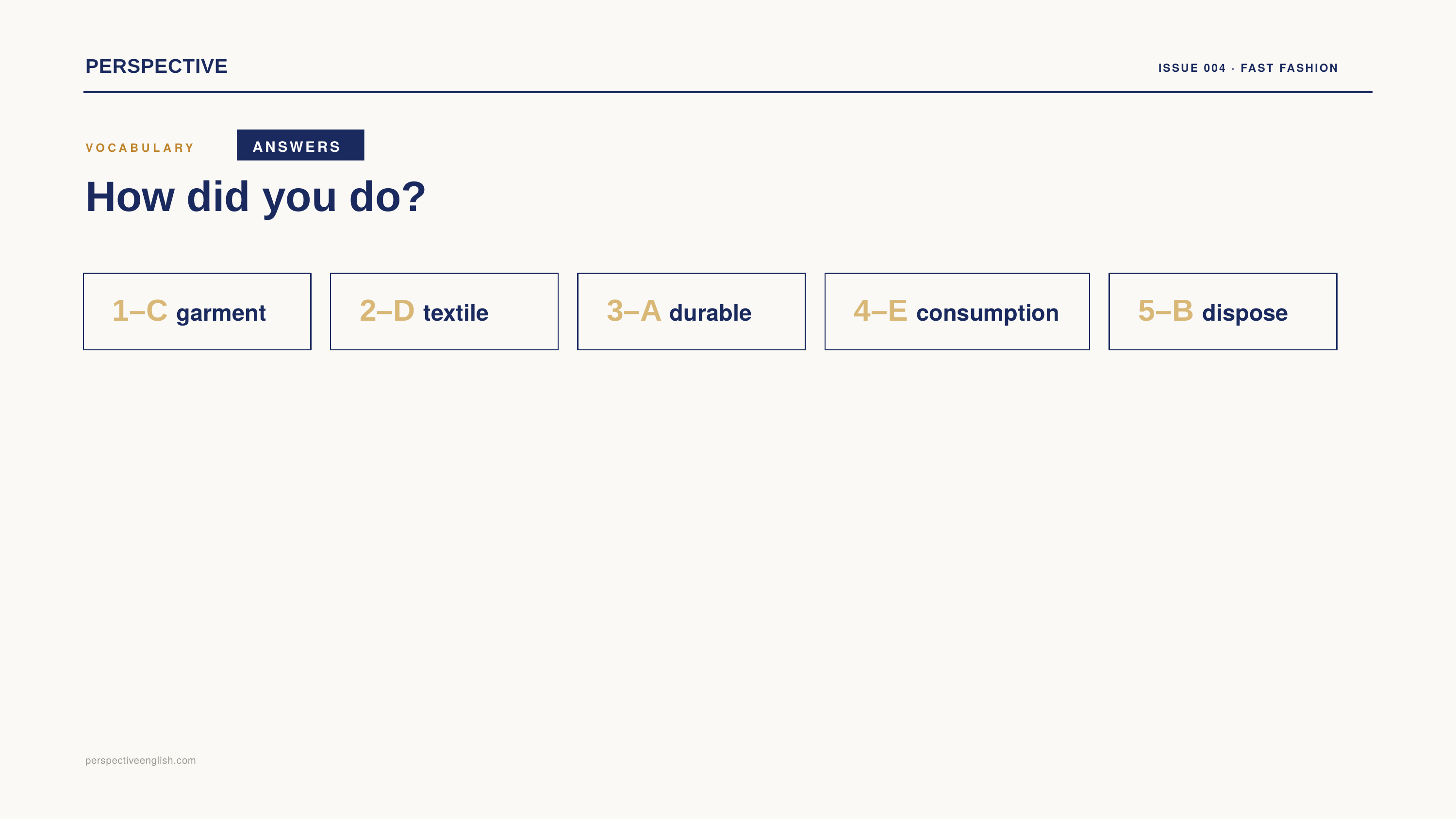

PERSPECTIVE
ISSUE 004 · FAST FASHION

ANSWERS
VOCABULARY
How did you do?

1–C garment
2–D textile
3–A durable
4–E consumption
5–B dispose
perspectiveenglish.com